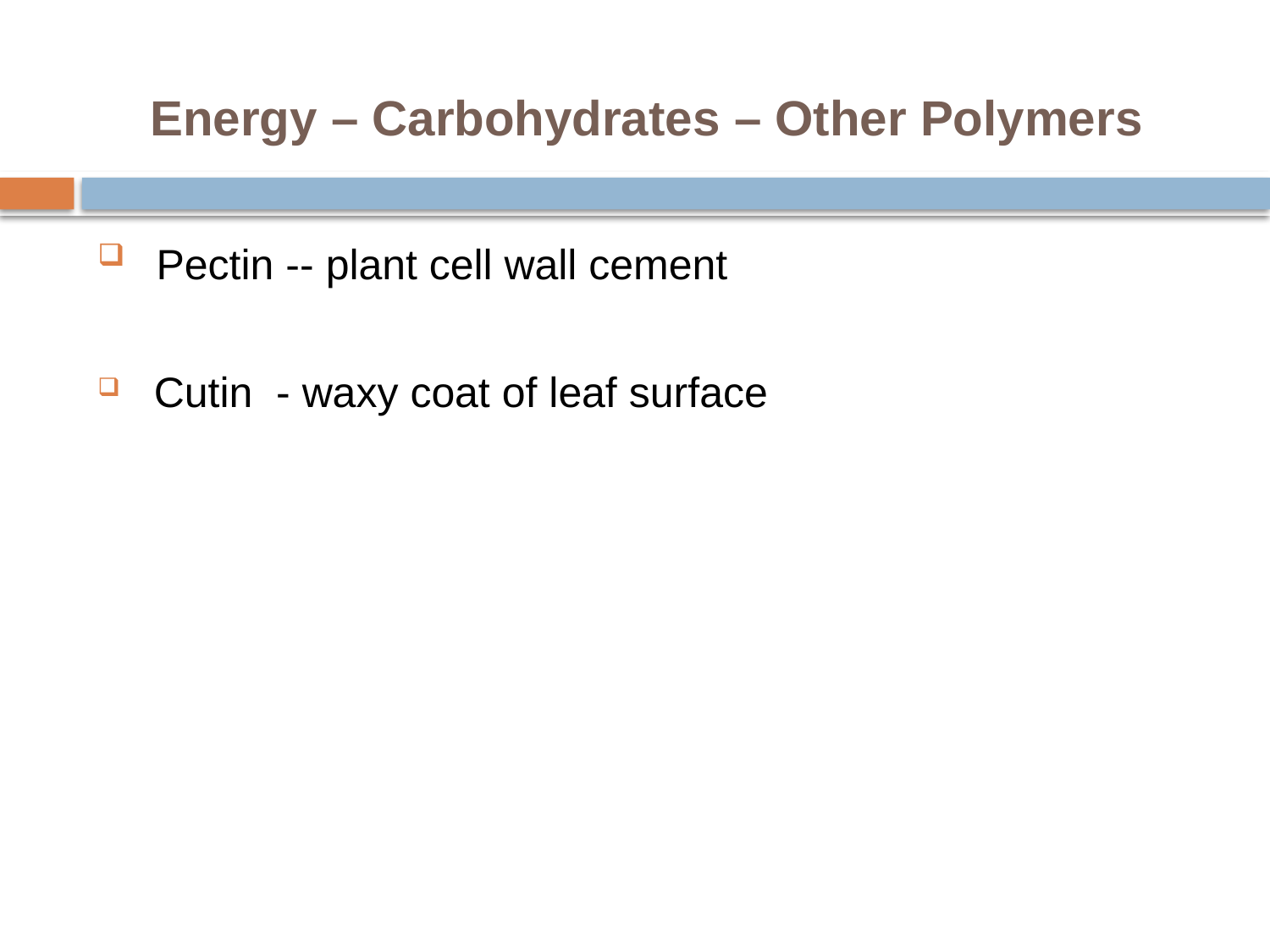

# Energy – Carbohydrates – Other Polymers
 Pectin -- plant cell wall cement

 Cutin  - waxy coat of leaf surface